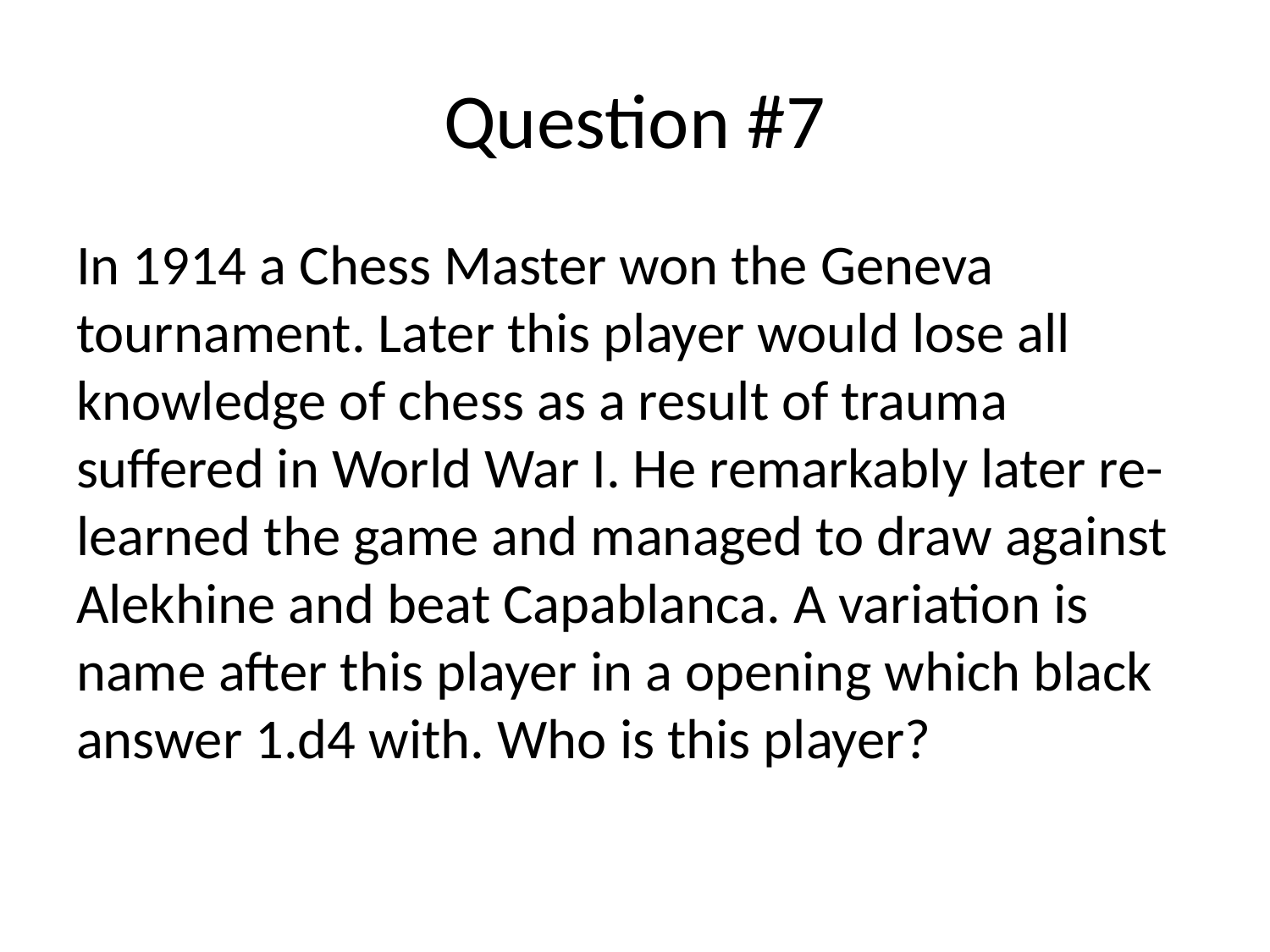

# Question #7
In 1914 a Chess Master won the Geneva tournament. Later this player would lose all knowledge of chess as a result of trauma suffered in World War I. He remarkably later re-learned the game and managed to draw against Alekhine and beat Capablanca. A variation is name after this player in a opening which black answer 1.d4 with. Who is this player?